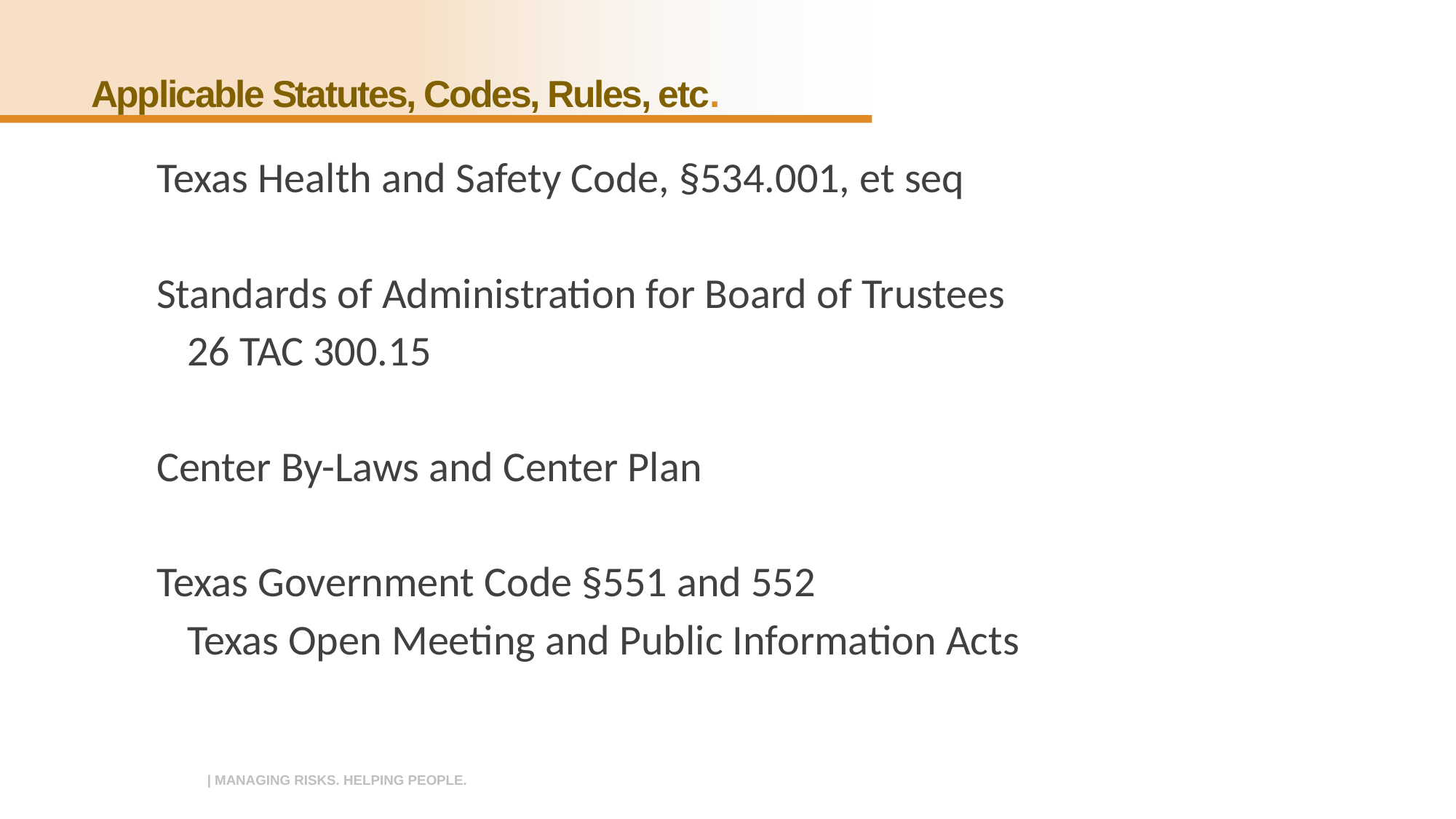

# Applicable Statutes, Codes, Rules, etc.
Texas Health and Safety Code, §534.001, et seq

Standards of Administration for Board of Trustees
	26 TAC 300.15

Center By-Laws and Center Plan

Texas Government Code §551 and 552
	Texas Open Meeting and Public Information Acts